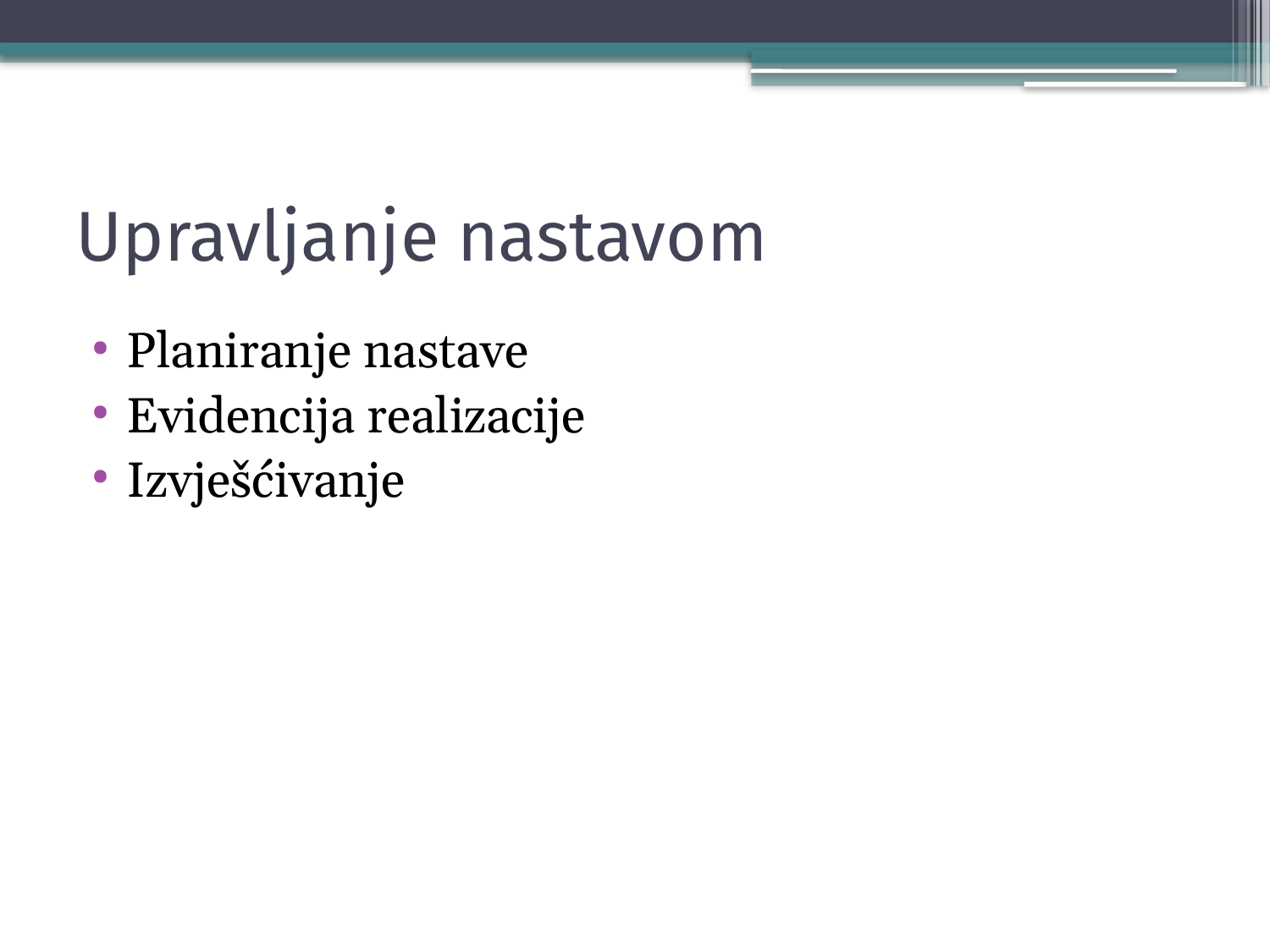

# Upravljanje nastavom
Planiranje nastave
Evidencija realizacije
Izvješćivanje